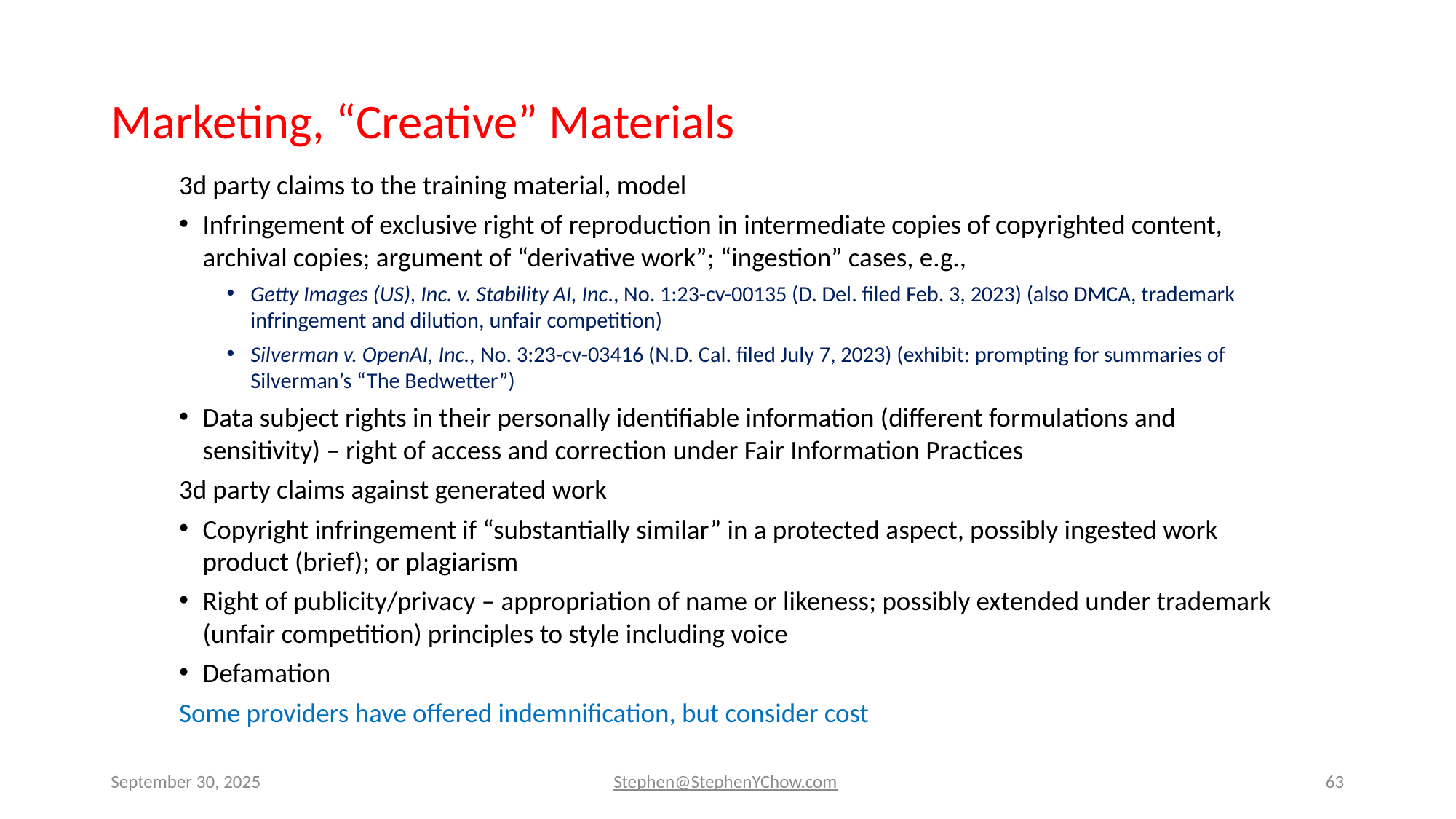

# Marketing, “Creative” Materials
3d party claims to the training material, model
Infringement of exclusive right of reproduction in intermediate copies of copyrighted content, archival copies; argument of “derivative work”; “ingestion” cases, e.g.,
Getty Images (US), Inc. v. Stability AI, Inc., No. 1:23-cv-00135 (D. Del. filed Feb. 3, 2023) (also DMCA, trademark infringement and dilution, unfair competition)
Silverman v. OpenAI, Inc., No. 3:23-cv-03416 (N.D. Cal. filed July 7, 2023) (exhibit: prompting for summaries of Silverman’s “The Bedwetter”)
Data subject rights in their personally identifiable information (different formulations and sensitivity) – right of access and correction under Fair Information Practices
3d party claims against generated work
Copyright infringement if “substantially similar” in a protected aspect, possibly ingested work product (brief); or plagiarism
Right of publicity/privacy – appropriation of name or likeness; possibly extended under trademark (unfair competition) principles to style including voice
Defamation
Some providers have offered indemnification, but consider cost
September 30, 2025
Stephen@StephenYChow.com
63